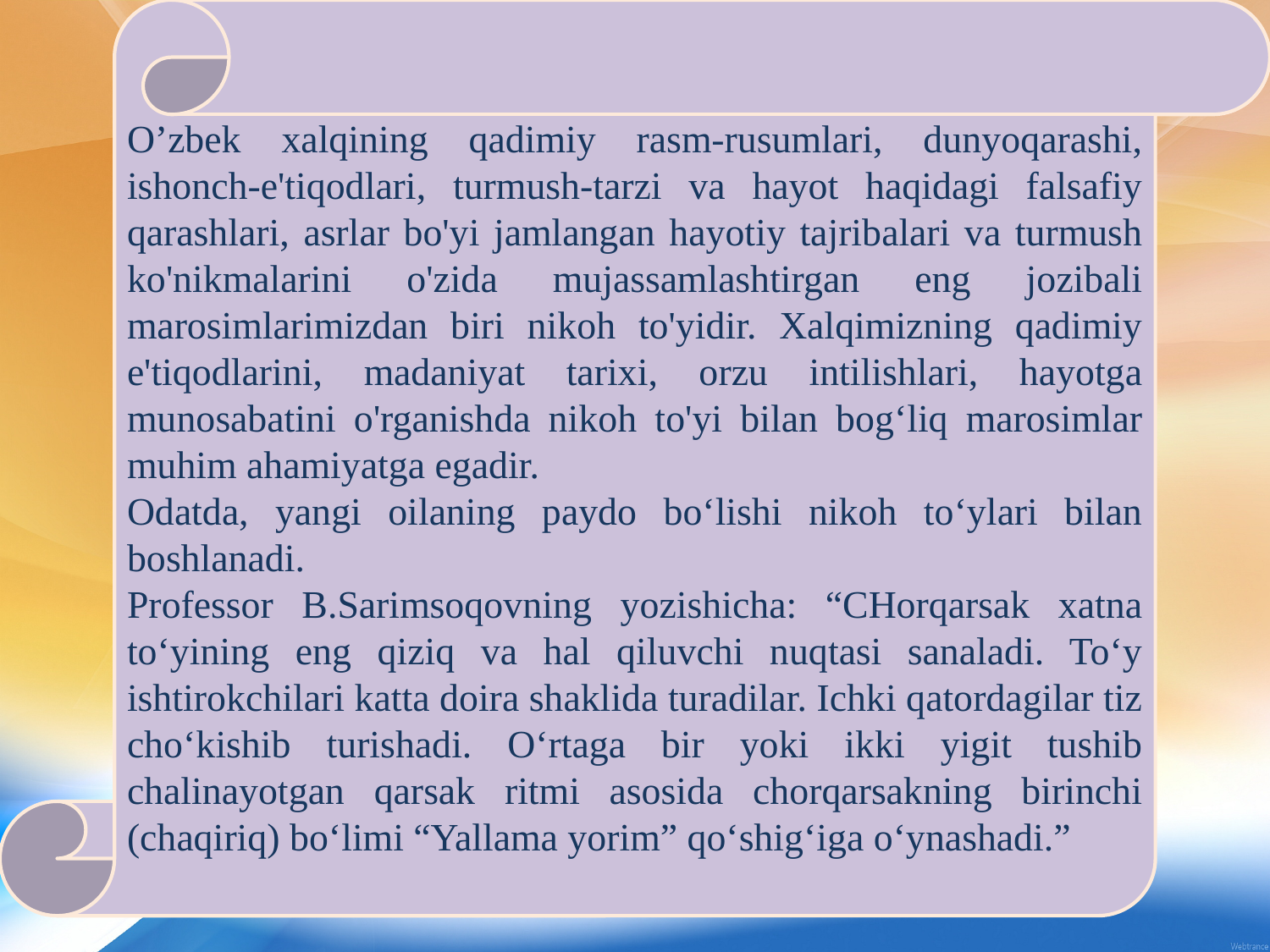

O’zbek xalqining qadimiy rasm-rusumlari, dunyoqarashi, ishonch-e'tiqodlari, turmush-tarzi va hayot haqidagi falsafiy qarashlari, asrlar bo'yi jamlangan hayotiy tajribalari va turmush ko'nikmalarini o'zida mujassamlashtirgan eng jozibali marosimlarimizdan biri nikoh to'yidir. Xalqimizning qadimiy e'tiqodlarini, madaniyat tarixi, orzu intilishlari, hayotga munosabatini o'rganishda nikoh to'yi bilan bog‘liq marosimlar muhim ahamiyatga egadir.
Odatda, yangi oilaning paydo bo‘lishi nikoh to‘ylari bilan boshlanadi.
Professor B.Sarimsoqovning yozishicha: “CHorqarsak xatna to‘yining eng qiziq va hal qiluvchi nuqtasi sanaladi. To‘y ishtirokchilari katta doira shaklida turadilar. Ichki qatordagilar tiz cho‘kishib turishadi. O‘rtaga bir yoki ikki yigit tushib chalinayotgan qarsak ritmi asosida chorqarsakning birinchi (chaqiriq) bo‘limi “Yallama yorim” qo‘shig‘iga o‘ynashadi.”